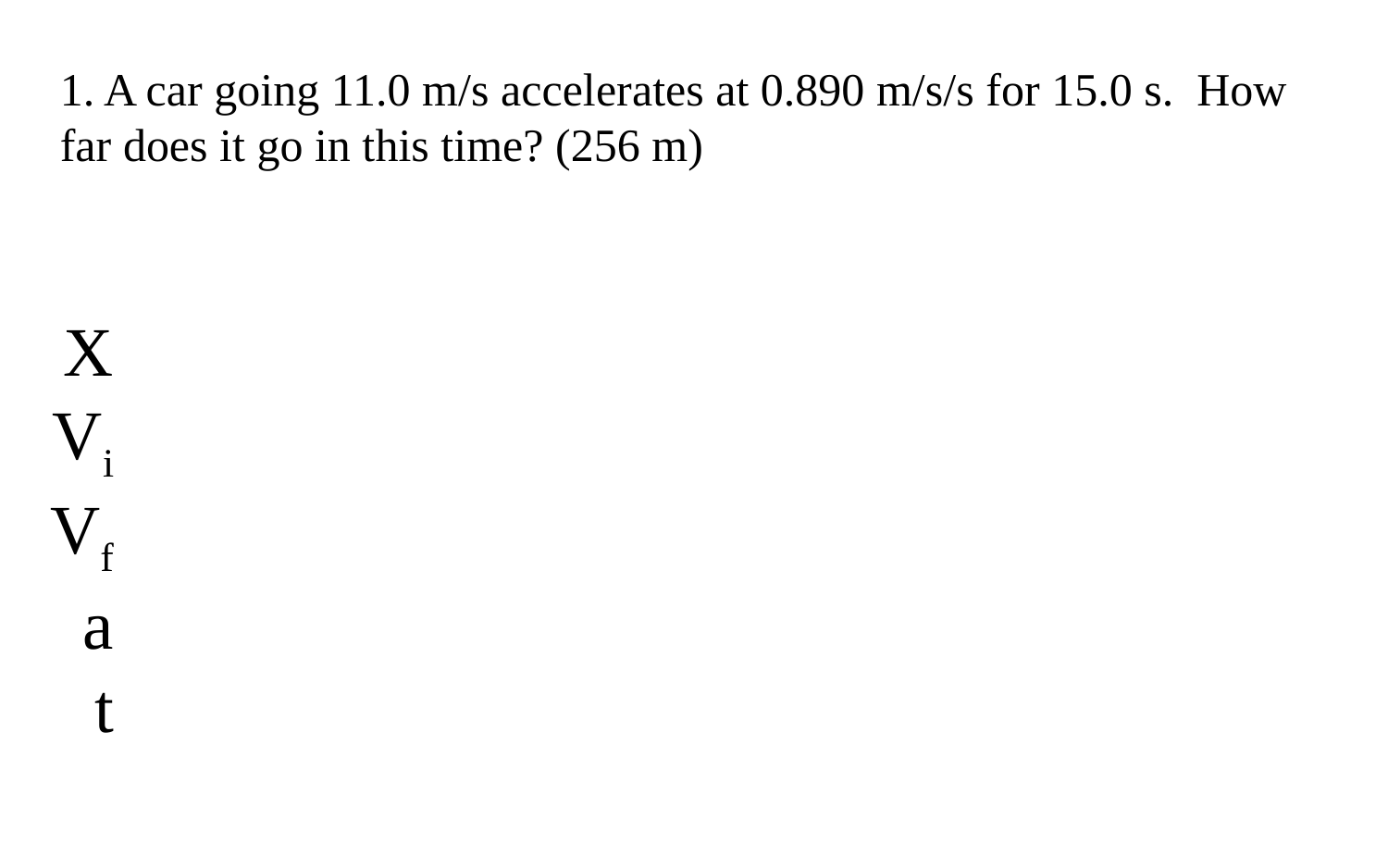

1. A car going 11.0 m/s accelerates at 0.890 m/s/s for 15.0 s.  How far does it go in this time? (256 m)
X
Vi
Vf
a
t